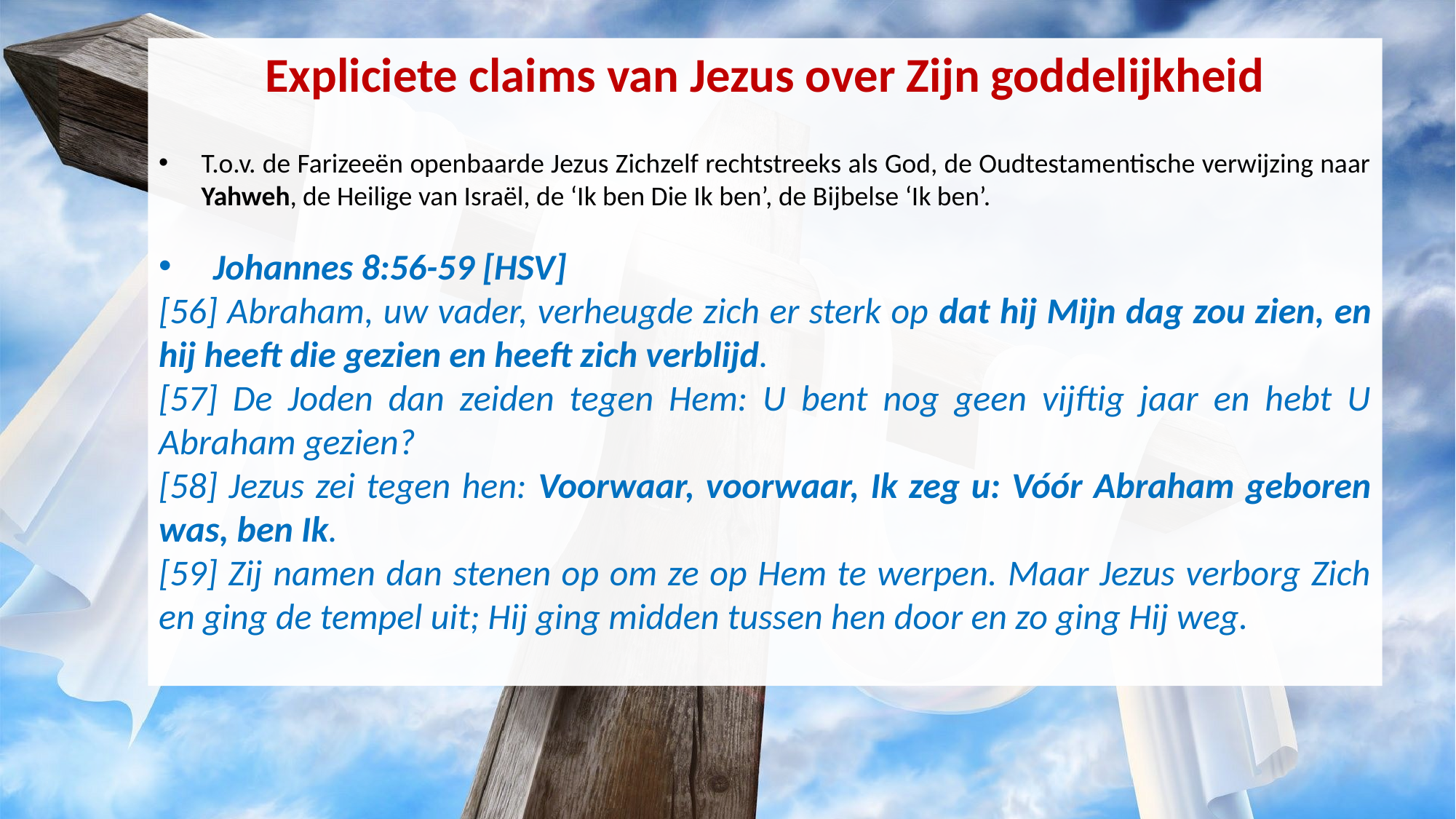

Expliciete claims van Jezus over Zijn goddelijkheid

T.o.v. de Farizeeën openbaarde Jezus Zichzelf rechtstreeks als God, de Oudtestamentische verwijzing naar Yahweh, de Heilige van Israël, de ‘Ik ben Die Ik ben’, de Bijbelse ‘Ik ben’.

Johannes 8:56-59 [HSV]
[56] Abraham, uw vader, verheugde zich er sterk op dat hij Mijn dag zou zien, en hij heeft die gezien en heeft zich verblijd.
[57] De Joden dan zeiden tegen Hem: U bent nog geen vijftig jaar en hebt U Abraham gezien?
[58] Jezus zei tegen hen: Voorwaar, voorwaar, Ik zeg u: Vóór Abraham geboren was, ben Ik.
[59] Zij namen dan stenen op om ze op Hem te werpen. Maar Jezus verborg Zich en ging de tempel uit; Hij ging midden tussen hen door en zo ging Hij weg.